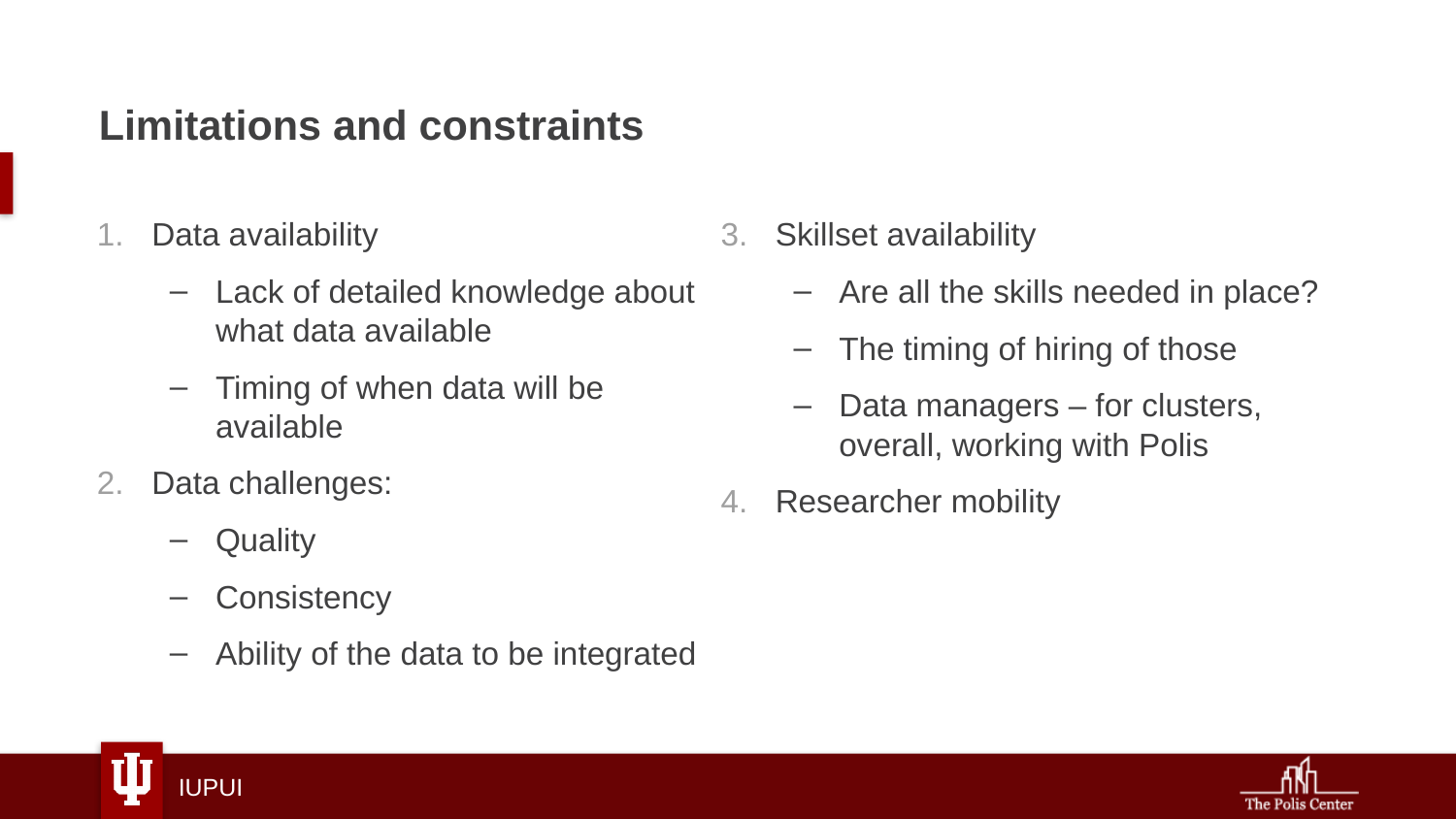

# Limitations and constraints
Data availability
Lack of detailed knowledge about what data available
Timing of when data will be available
Data challenges:
Quality
Consistency
Ability of the data to be integrated
Skillset availability
Are all the skills needed in place?
The timing of hiring of those
Data managers – for clusters, overall, working with Polis
Researcher mobility